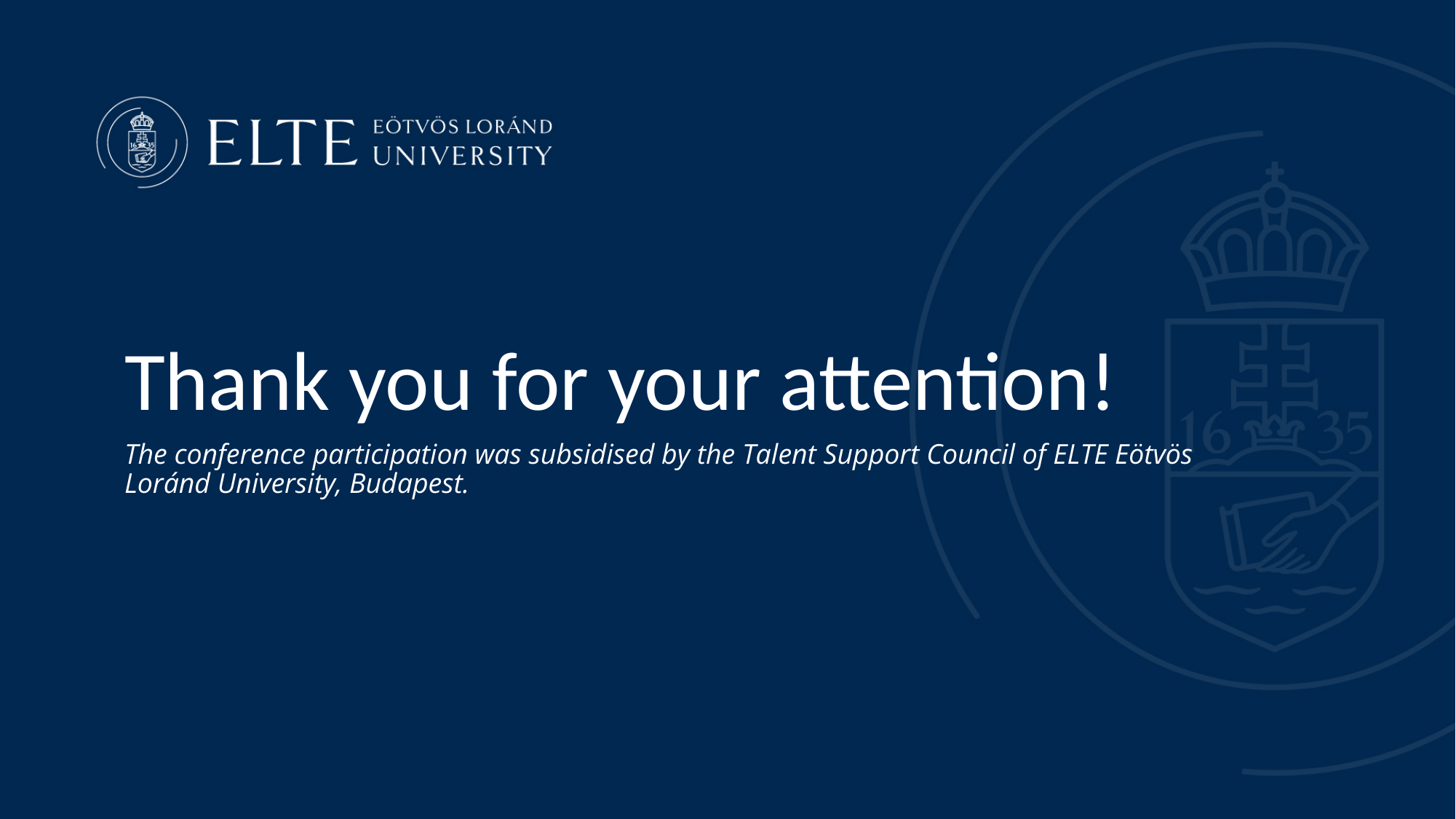

Thank you for your attention!
The conference participation was subsidised by the Talent Support Council of ELTE Eötvös Loránd University, Budapest.